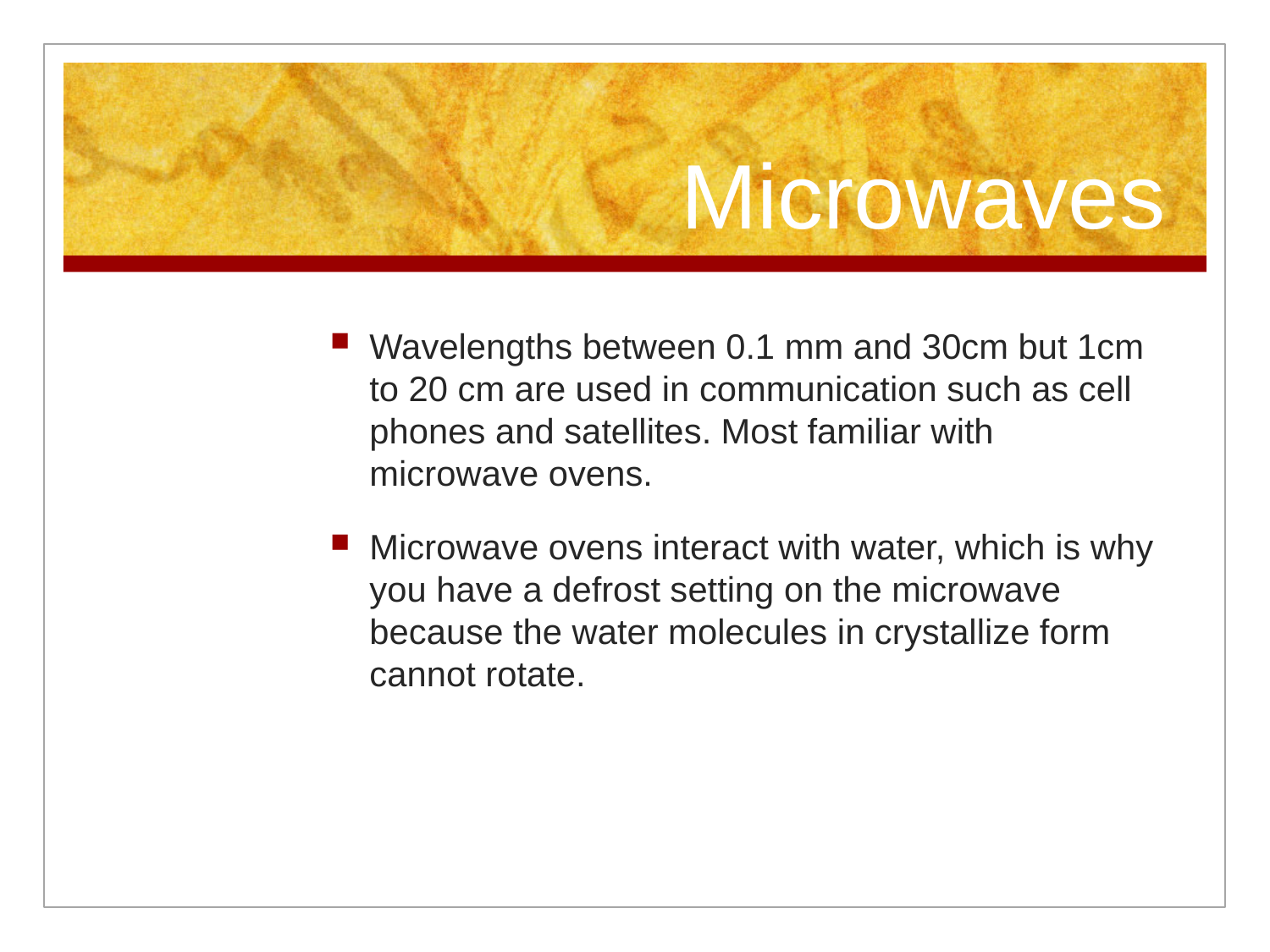

# Microwaves
Wavelengths between 0.1 mm and 30cm but 1cm to 20 cm are used in communication such as cell phones and satellites. Most familiar with microwave ovens.
Microwave ovens interact with water, which is why you have a defrost setting on the microwave because the water molecules in crystallize form cannot rotate.